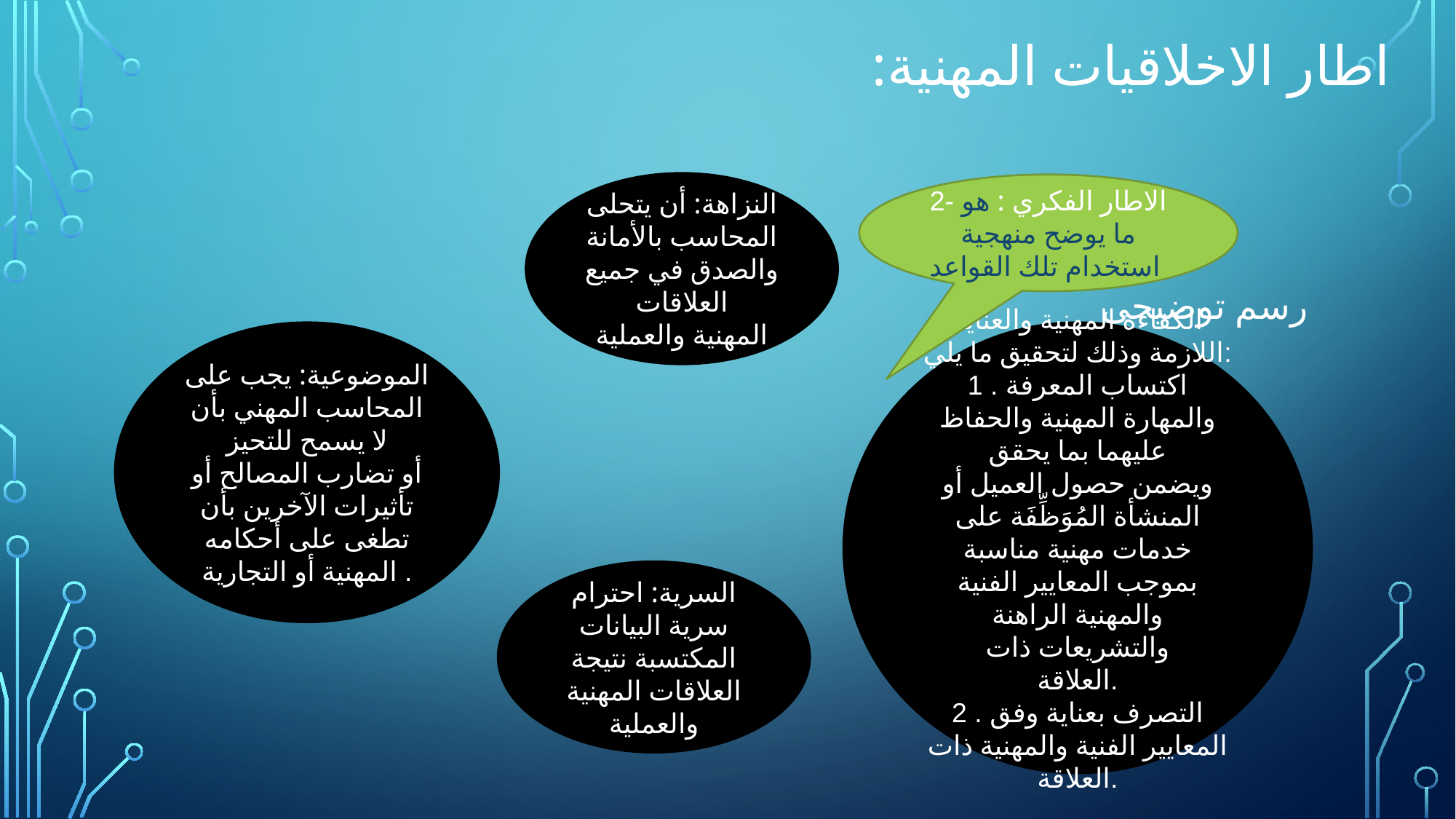

# اطار الاخلاقيات المهنية:
النزاهة: أن يتحلى المحاسب بالأمانة والصدق في جميع العلاقات
المهنية والعملية
2- الاطار الفكري : هو ما يوضح منهجية استخدام تلك القواعد
رسم توضيحي
الموضوعية: يجب على المحاسب المهني بأن لا يسمح للتحيز
أو تضارب المصالح أو تأثيرات الآخرين بأن تطغى على أحكامه
المهنية أو التجارية .
الكفاءة المهنية والعناية اللازمة وذلك لتحقيق ما يلي:
1 . اكتساب المعرفة والمهارة المهنية والحفاظ عليهما بما يحقق
ويضمن حصول العميل أو المنشأة المُوَظِّفَة على خدمات مهنية مناسبة بموجب المعايير الفنية والمهنية الراهنة والتشريعات ذات
العلاقة.
2 . التصرف بعناية وفق المعايير الفنية والمهنية ذات العلاقة.
السرية: احترام سرية البيانات المكتسبة نتيجة العلاقات المهنية
والعملية